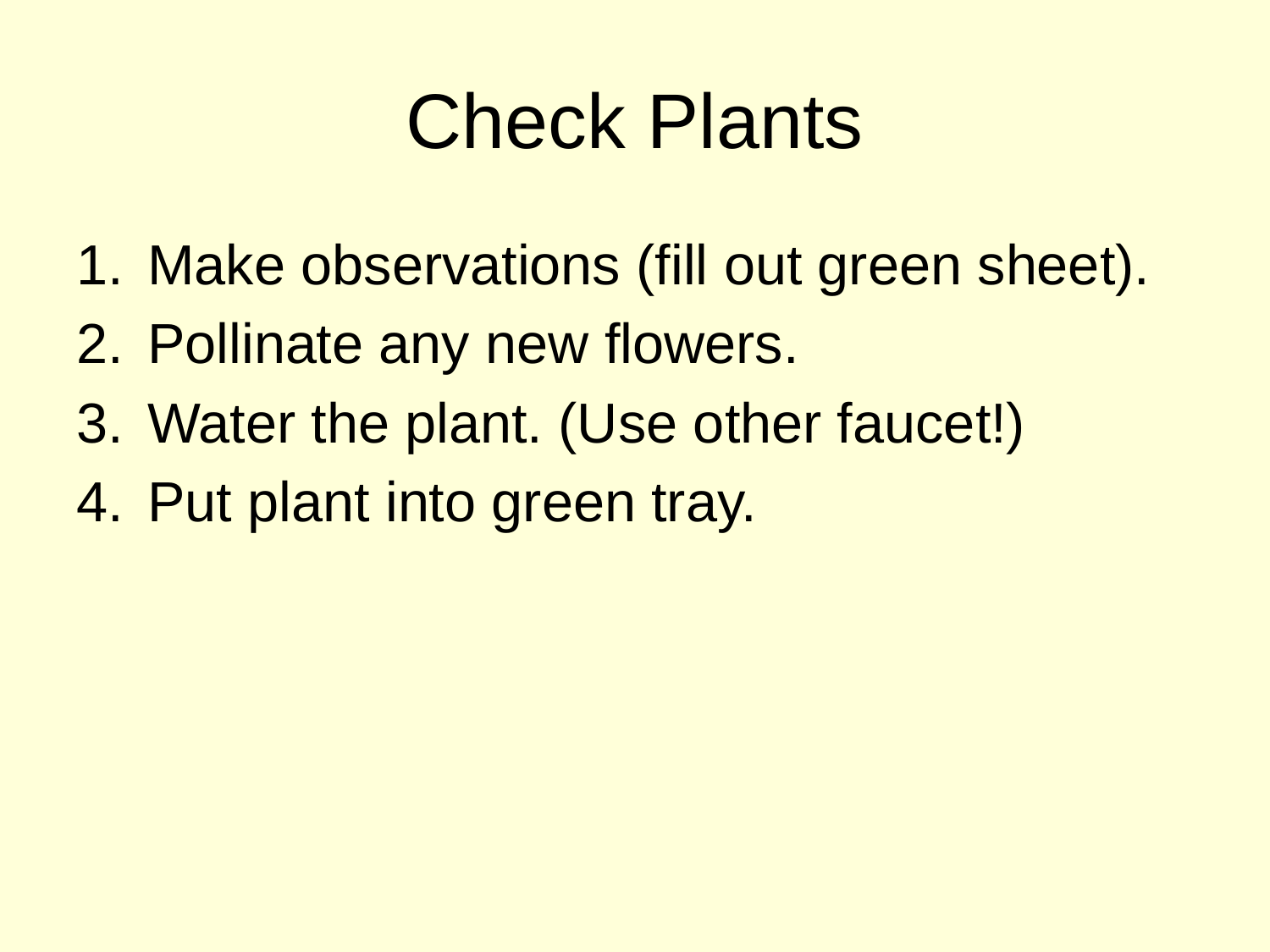

# Check Plants
Make observations (fill out green sheet).
Pollinate any new flowers.
Water the plant. (Use other faucet!)
Put plant into green tray.